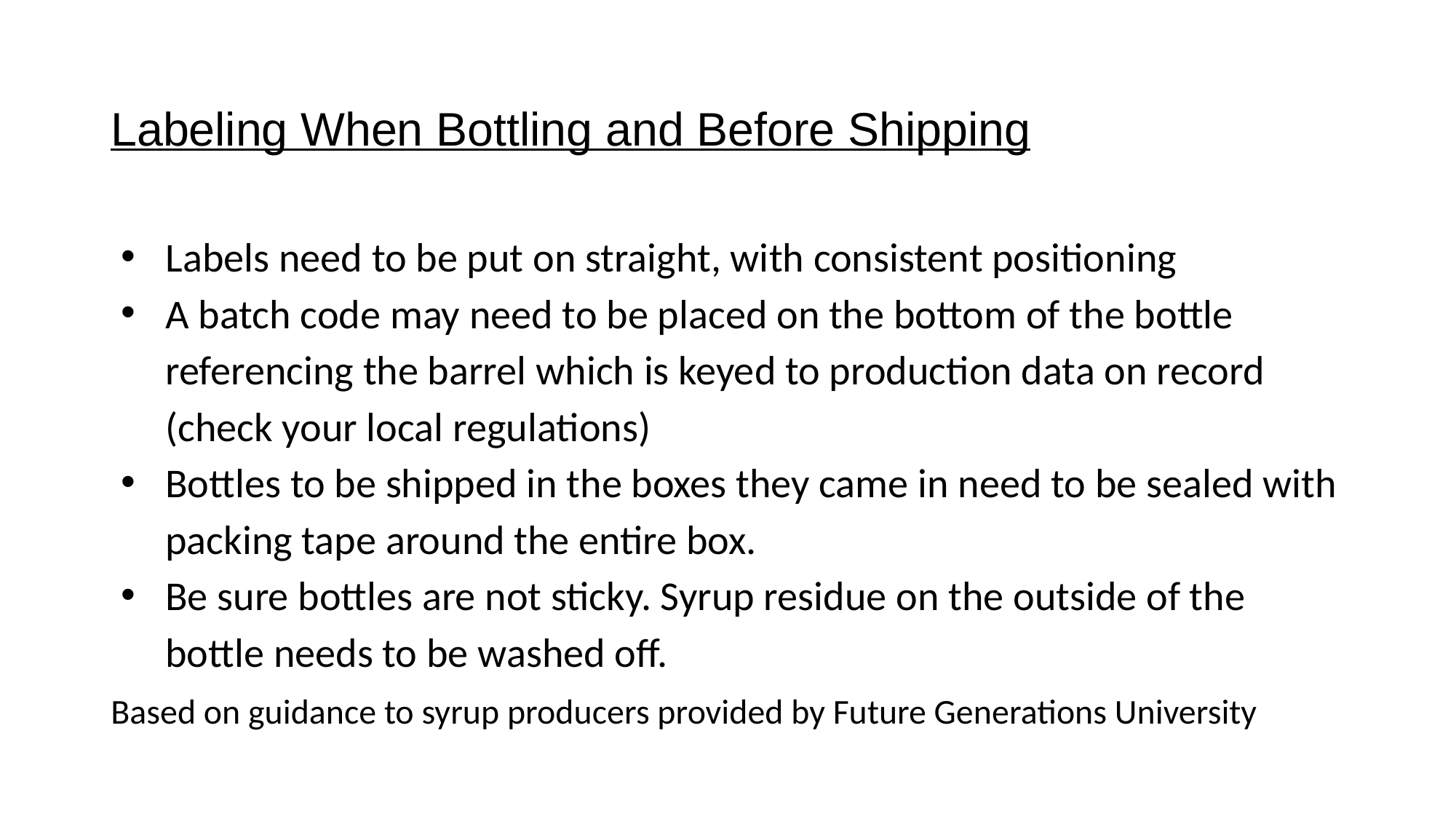

# Labeling When Bottling and Before Shipping
Labels need to be put on straight, with consistent positioning
A batch code may need to be placed on the bottom of the bottle referencing the barrel which is keyed to production data on record (check your local regulations)
Bottles to be shipped in the boxes they came in need to be sealed with packing tape around the entire box.
Be sure bottles are not sticky. Syrup residue on the outside of the bottle needs to be washed off.
Based on guidance to syrup producers provided by Future Generations University